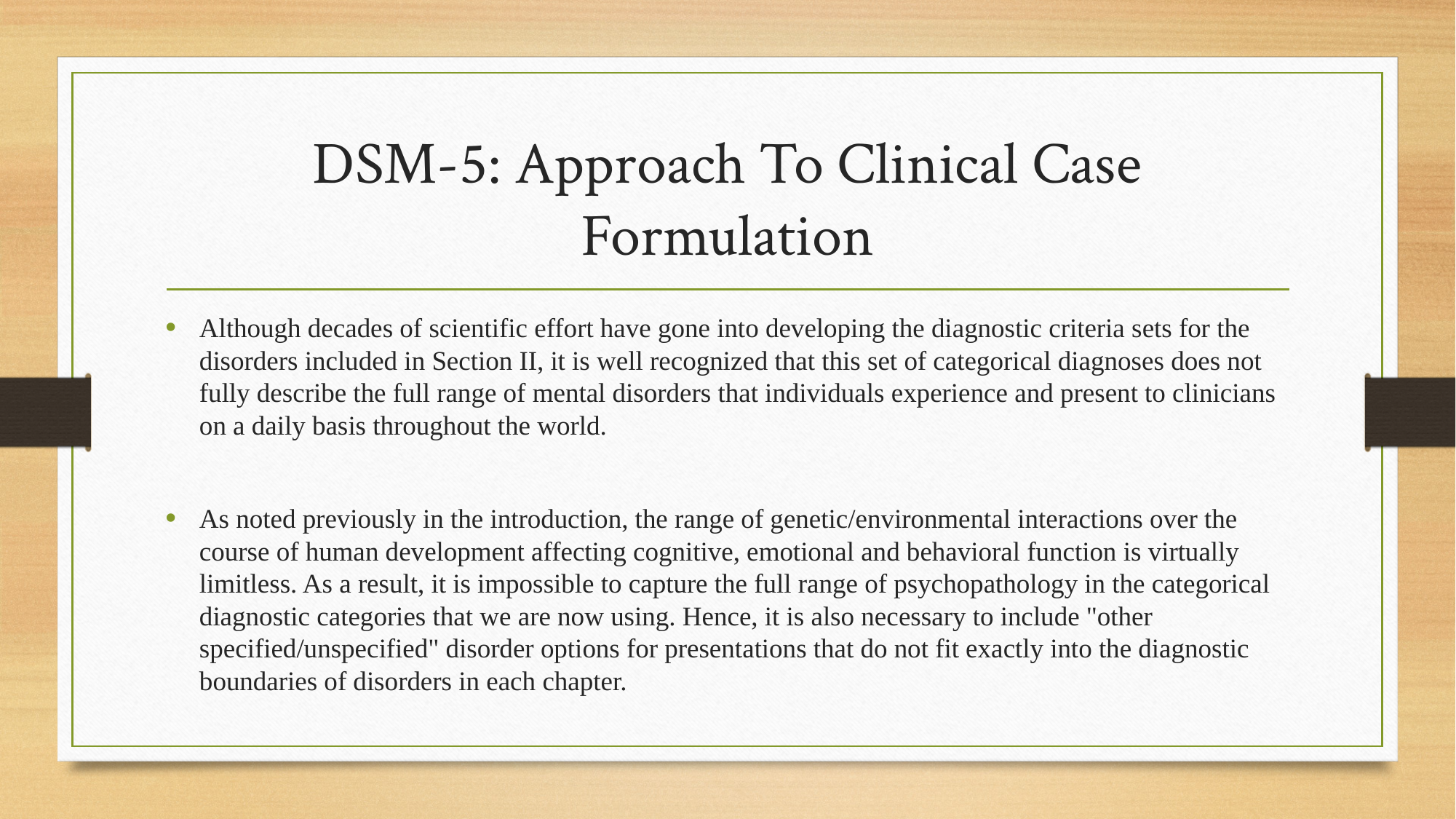

# DSM-5: Approach To Clinical Case Formulation
Although decades of scientific effort have gone into developing the diagnostic criteria sets for the disorders included in Section II, it is well recognized that this set of categorical diagnoses does not fully describe the full range of mental disorders that individuals experience and present to clinicians on a daily basis throughout the world.

As noted previously in the introduction, the range of genetic/environmental interactions over the course of human development affecting cognitive, emotional and behavioral function is virtually limitless. As a result, it is impossible to capture the full range of psychopathology in the categorical diagnostic categories that we are now using. Hence, it is also necessary to include "other specified/unspecified" disorder options for presentations that do not fit exactly into the diagnostic boundaries of disorders in each chapter.